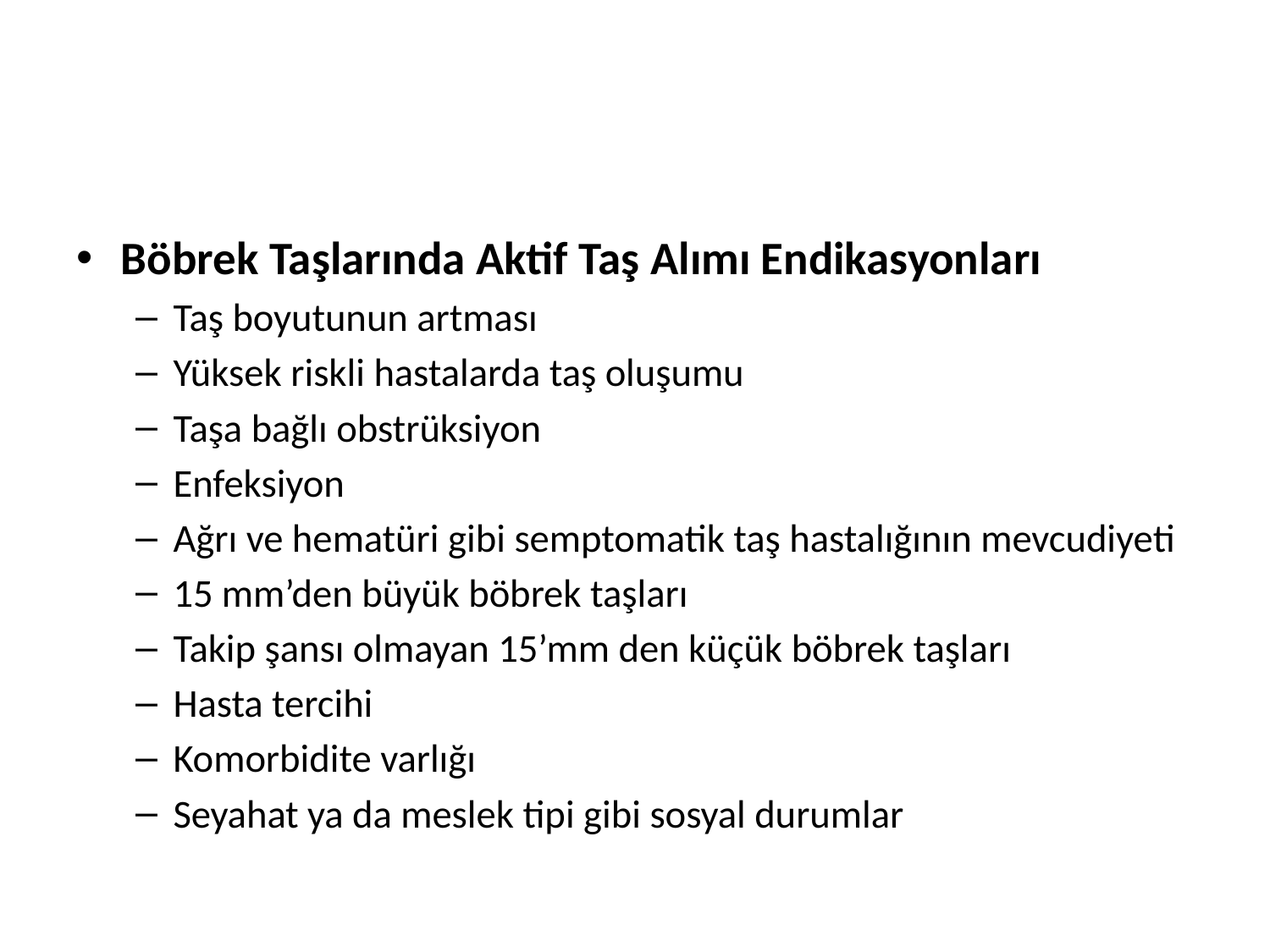

#
Böbrek Taşlarında Aktif Taş Alımı Endikasyonları
Taş boyutunun artması
Yüksek riskli hastalarda taş oluşumu
Taşa bağlı obstrüksiyon
Enfeksiyon
Ağrı ve hematüri gibi semptomatik taş hastalığının mevcudiyeti
15 mm’den büyük böbrek taşları
Takip şansı olmayan 15’mm den küçük böbrek taşları
Hasta tercihi
Komorbidite varlığı
Seyahat ya da meslek tipi gibi sosyal durumlar